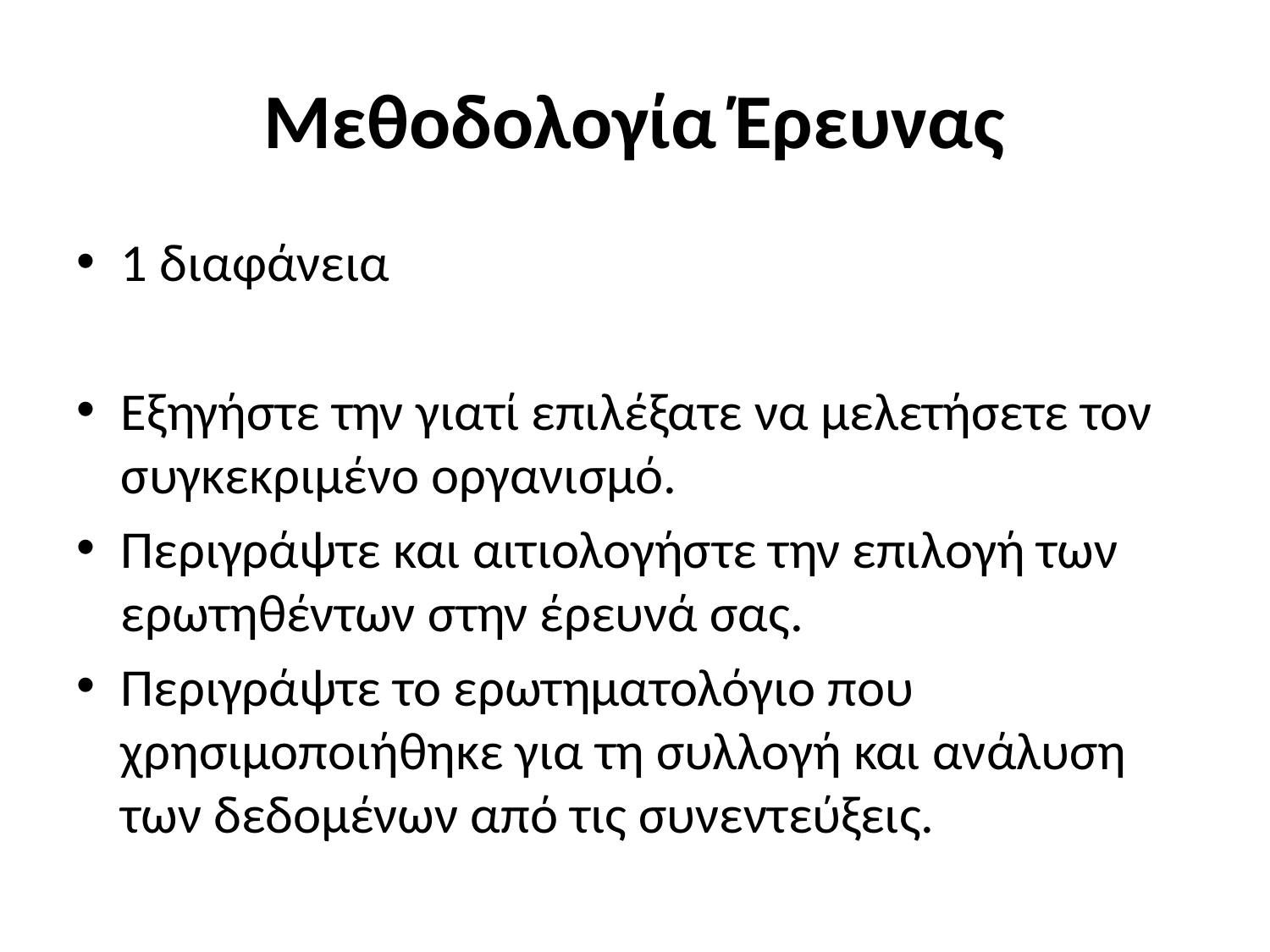

# Μεθοδολογία Έρευνας
1 διαφάνεια

Εξηγήστε την γιατί επιλέξατε να μελετήσετε τον συγκεκριμένο οργανισμό.
Περιγράψτε και αιτιολογήστε την επιλογή των ερωτηθέντων στην έρευνά σας.
Περιγράψτε το ερωτηματολόγιο που χρησιμοποιήθηκε για τη συλλογή και ανάλυση των δεδομένων από τις συνεντεύξεις.